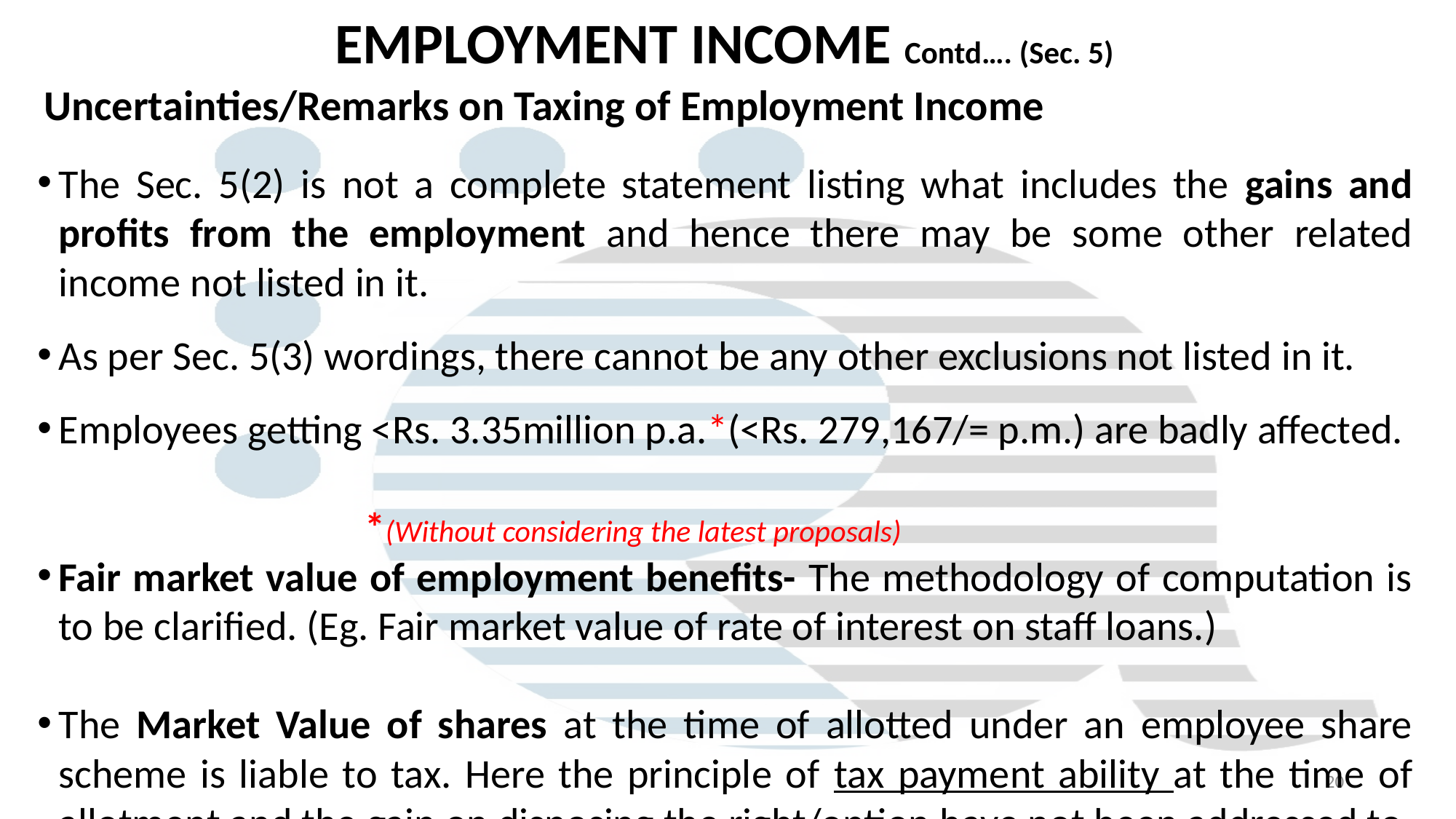

# EMPLOYMENT INCOME Contd…. (Sec. 5)
Uncertainties/Remarks on Taxing of Employment Income
The Sec. 5(2) is not a complete statement listing what includes the gains and profits from the employment and hence there may be some other related income not listed in it.
As per Sec. 5(3) wordings, there cannot be any other exclusions not listed in it.
Employees getting ˂Rs. 3.35million p.a.*(˂Rs. 279,167/= p.m.) are badly affected.
															*(Without considering the latest proposals)
Fair market value of employment benefits- The methodology of computation is to be clarified. (Eg. Fair market value of rate of interest on staff loans.)

The Market Value of shares at the time of allotted under an employee share scheme is liable to tax. Here the principle of tax payment ability at the time of allotment and the gain on disposing the right/option have not been addressed to.
20